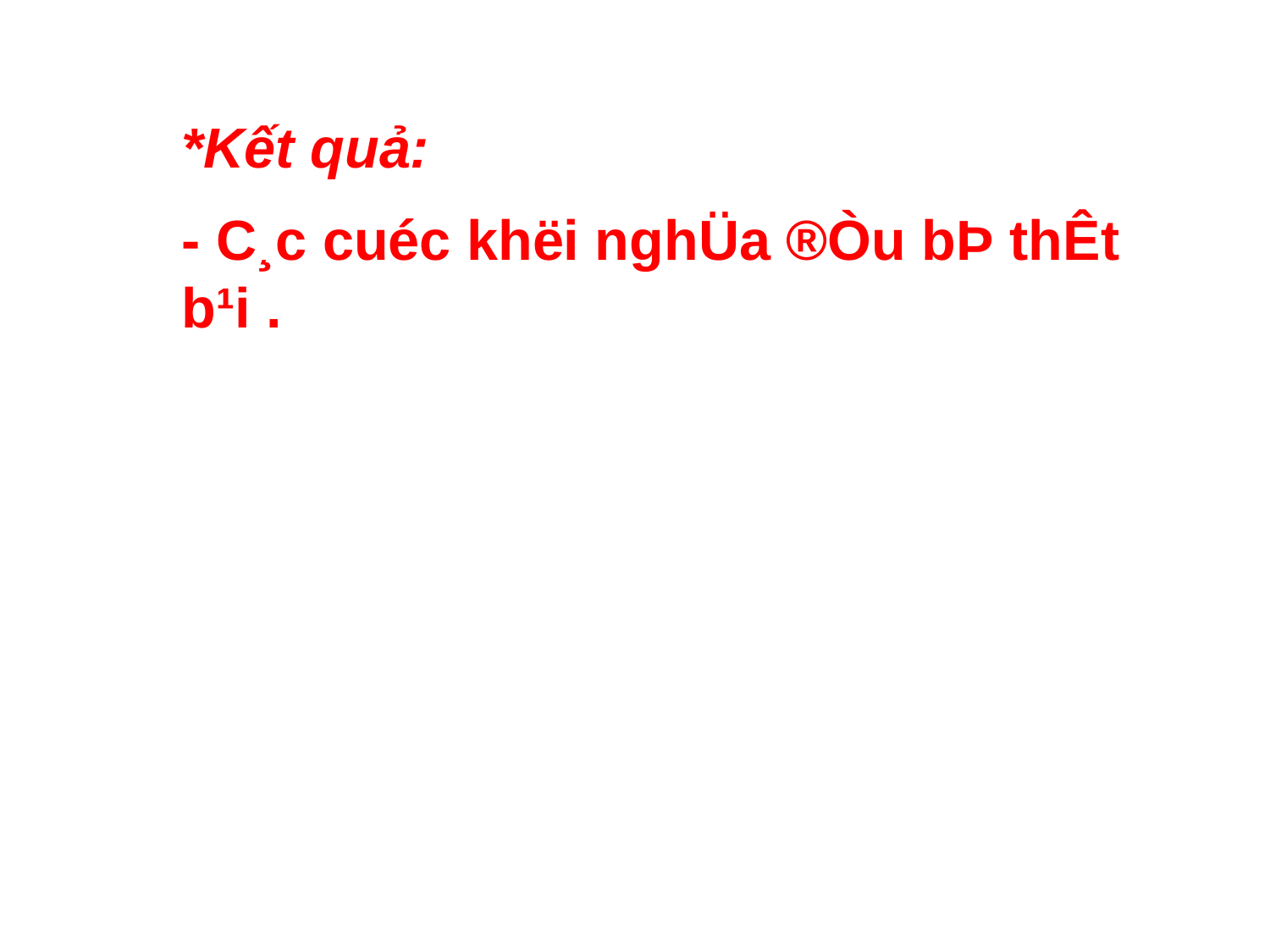

- C¸c cuéc khëi nghÜa ®Òu bÞ thÊt b¹i .
*Kết quả: